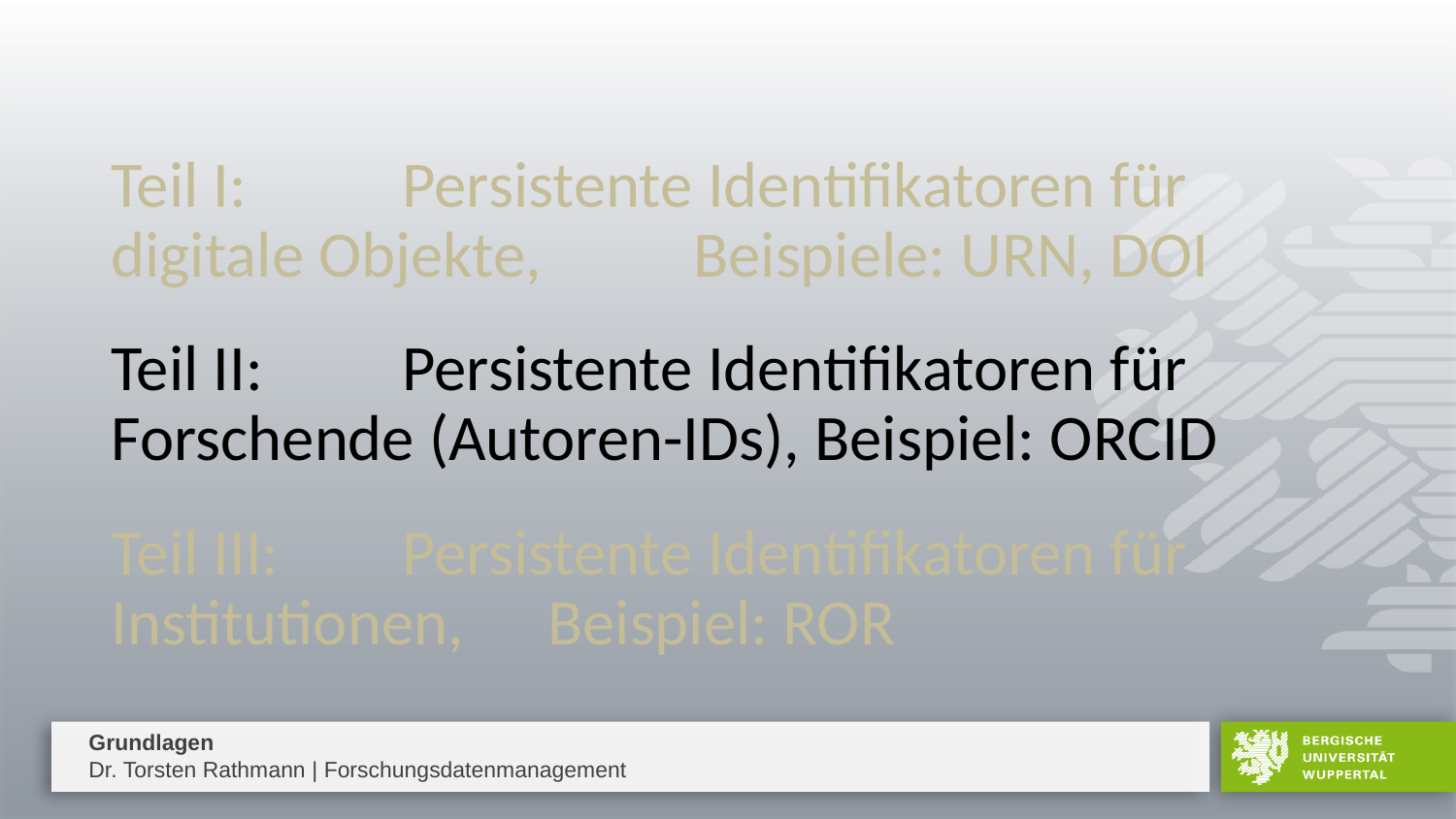

Teil I:  	Persistente Identifikatoren für digitale Objekte, 	Beispiele: URN, DOI
Teil II: 	Persistente Identifikatoren für Forschende (Autoren-IDs), Beispiel: ORCID
Teil III: 	Persistente Identifikatoren für Institutionen, 	Beispiel: ROR